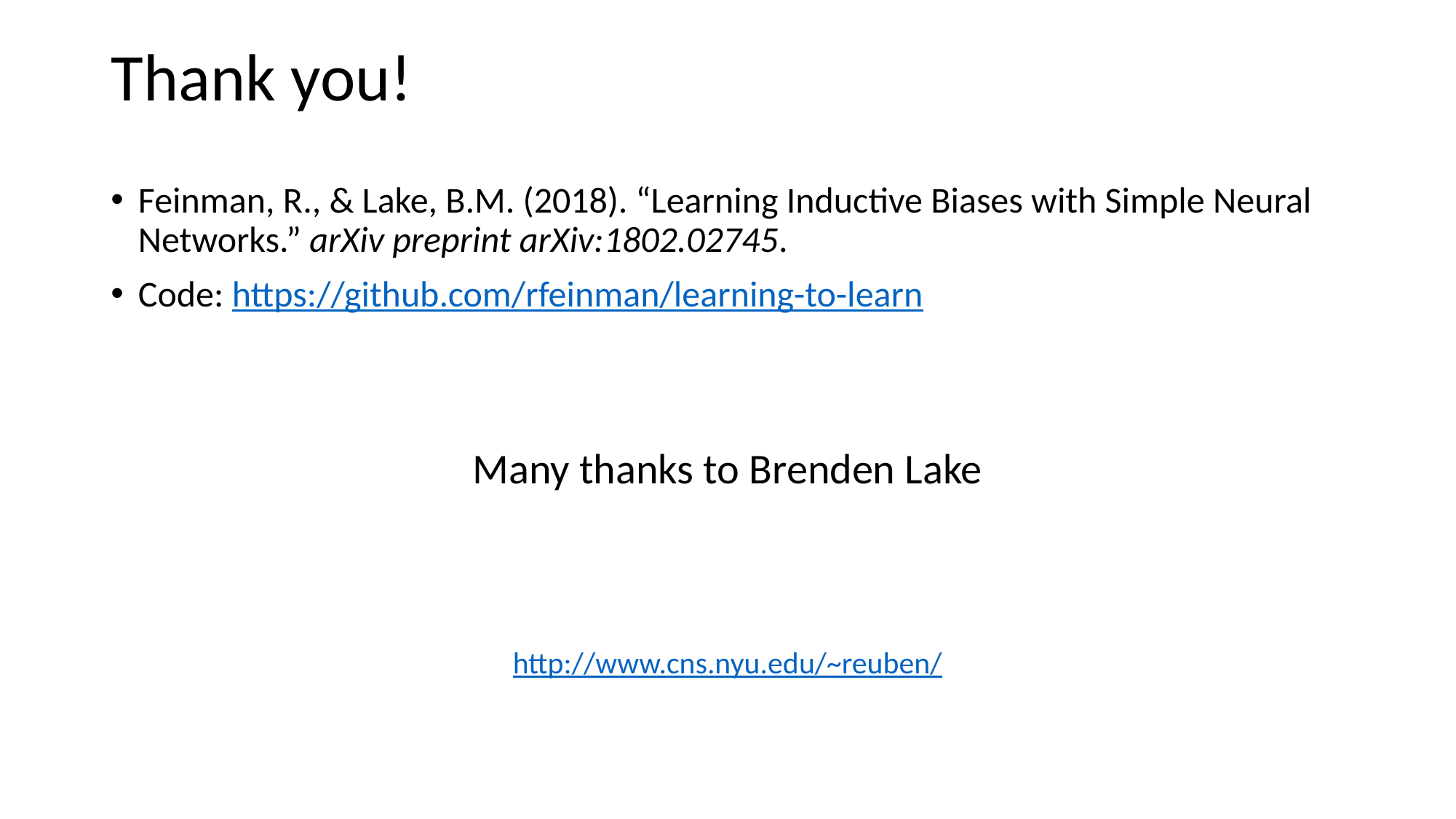

# Thank you!
Feinman, R., & Lake, B.M. (2018). “Learning Inductive Biases with Simple Neural Networks.” arXiv preprint arXiv:1802.02745.
Code: https://github.com/rfeinman/learning-to-learn
Many thanks to Brenden Lake
http://www.cns.nyu.edu/~reuben/